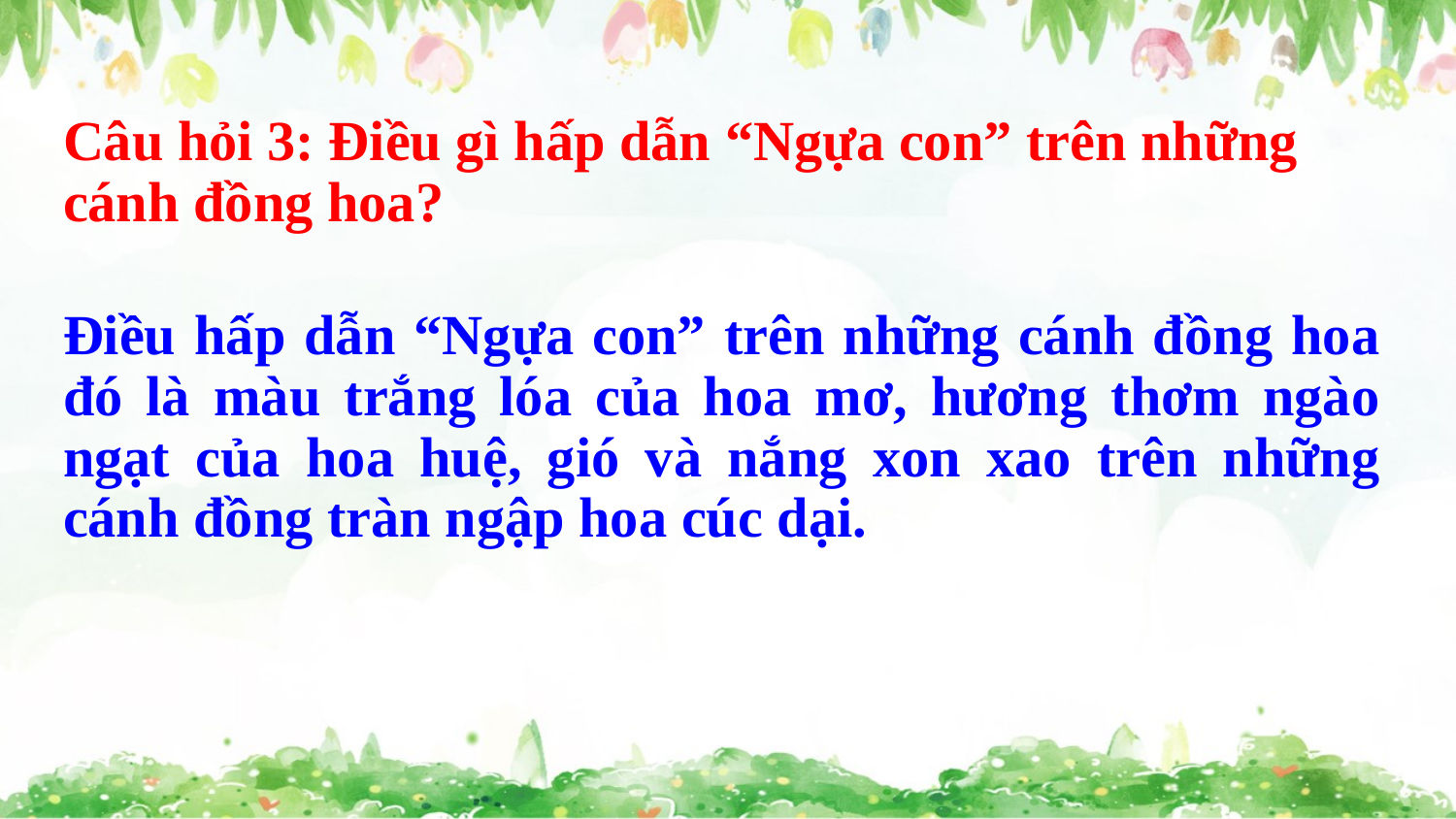

# Câu hỏi 3: Điều gì hấp dẫn “Ngựa con” trên những cánh đồng hoa?
Điều hấp dẫn “Ngựa con” trên những cánh đồng hoa đó là màu trắng lóa của hoa mơ, hương thơm ngào ngạt của hoa huệ, gió và nắng xon xao trên những cánh đồng tràn ngập hoa cúc dại.